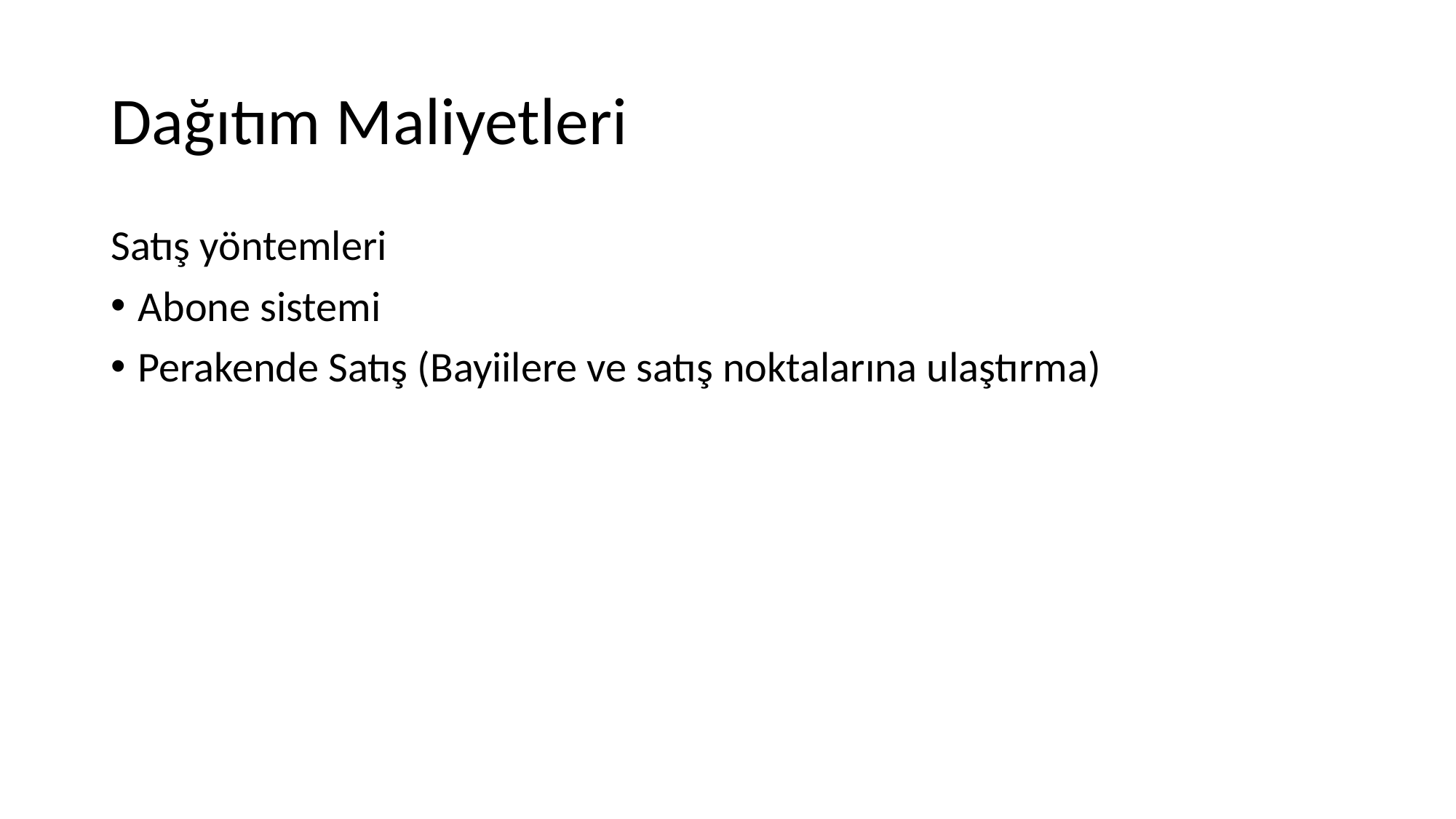

# Dağıtım Maliyetleri
Satış yöntemleri
Abone sistemi
Perakende Satış (Bayiilere ve satış noktalarına ulaştırma)